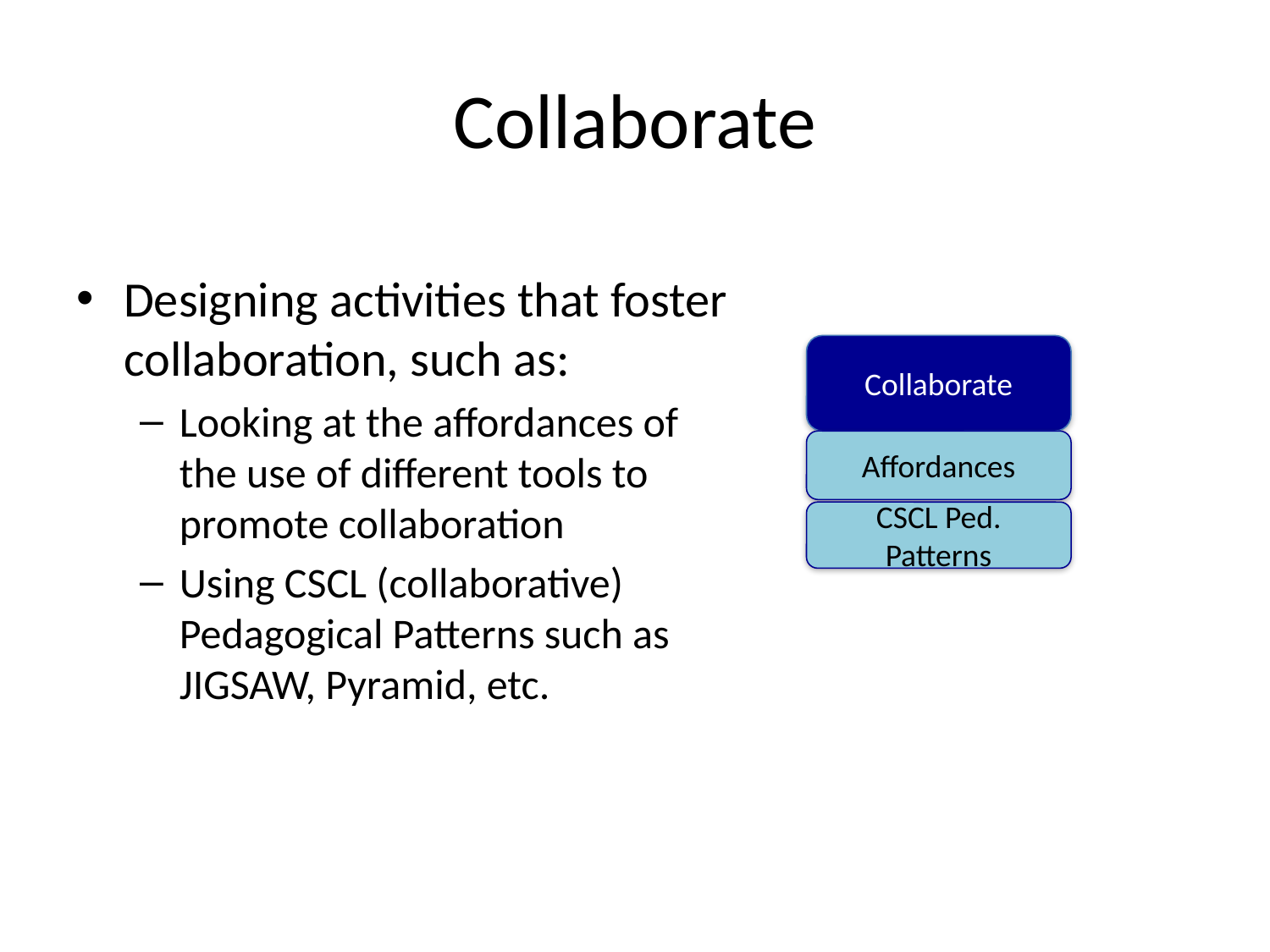

# Collaborate
Designing activities that foster collaboration, such as:
Looking at the affordances of the use of different tools to promote collaboration
Using CSCL (collaborative) Pedagogical Patterns such as JIGSAW, Pyramid, etc.
Collaborate
Affordances
CSCL Ped. Patterns